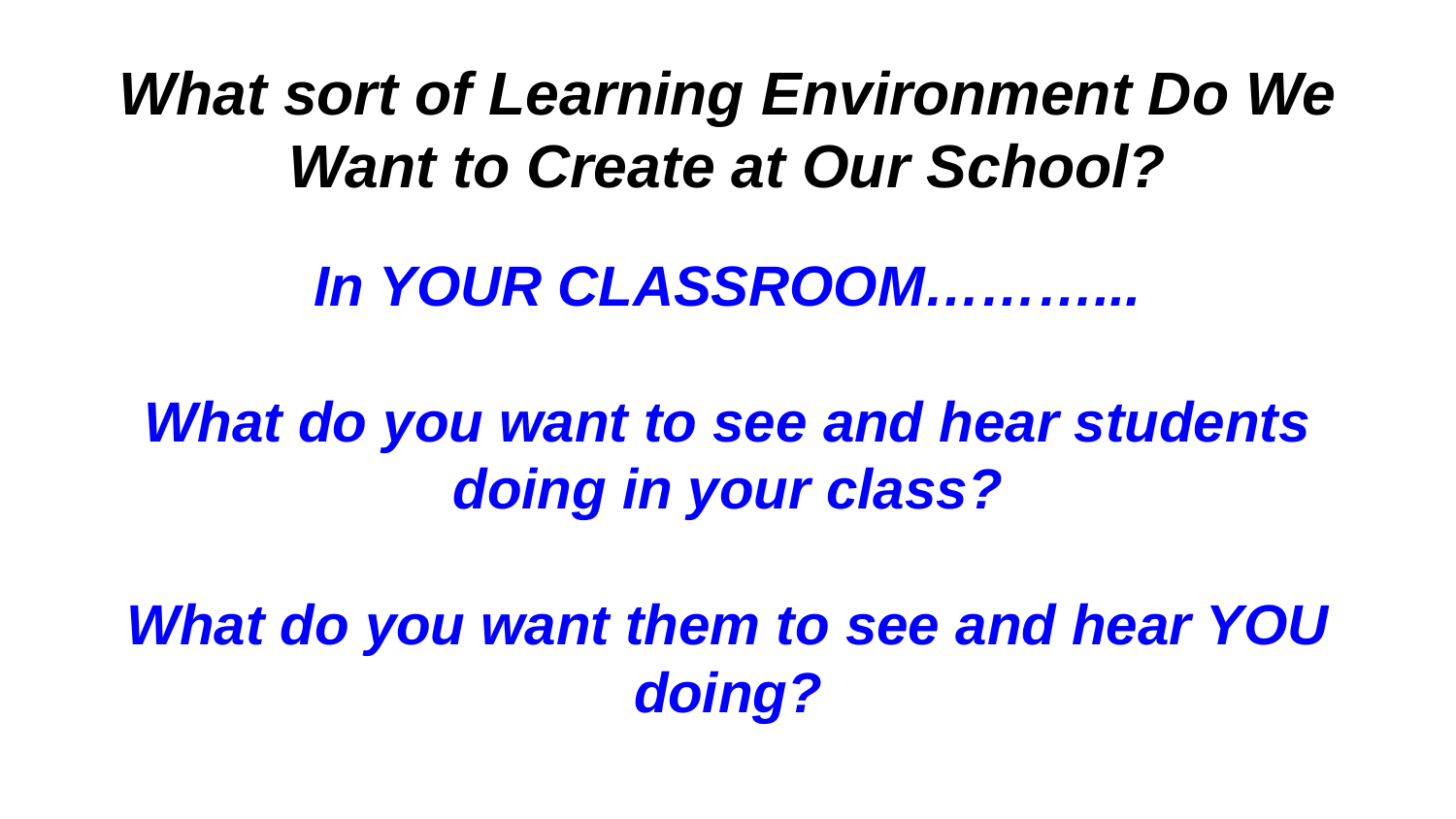

# What sort of Learning Environment Do We Want to Create at Our School?
 In YOUR CLASSROOM………...

What do you want to see and hear students doing in your class?

What do you want them to see and hear YOU doing?